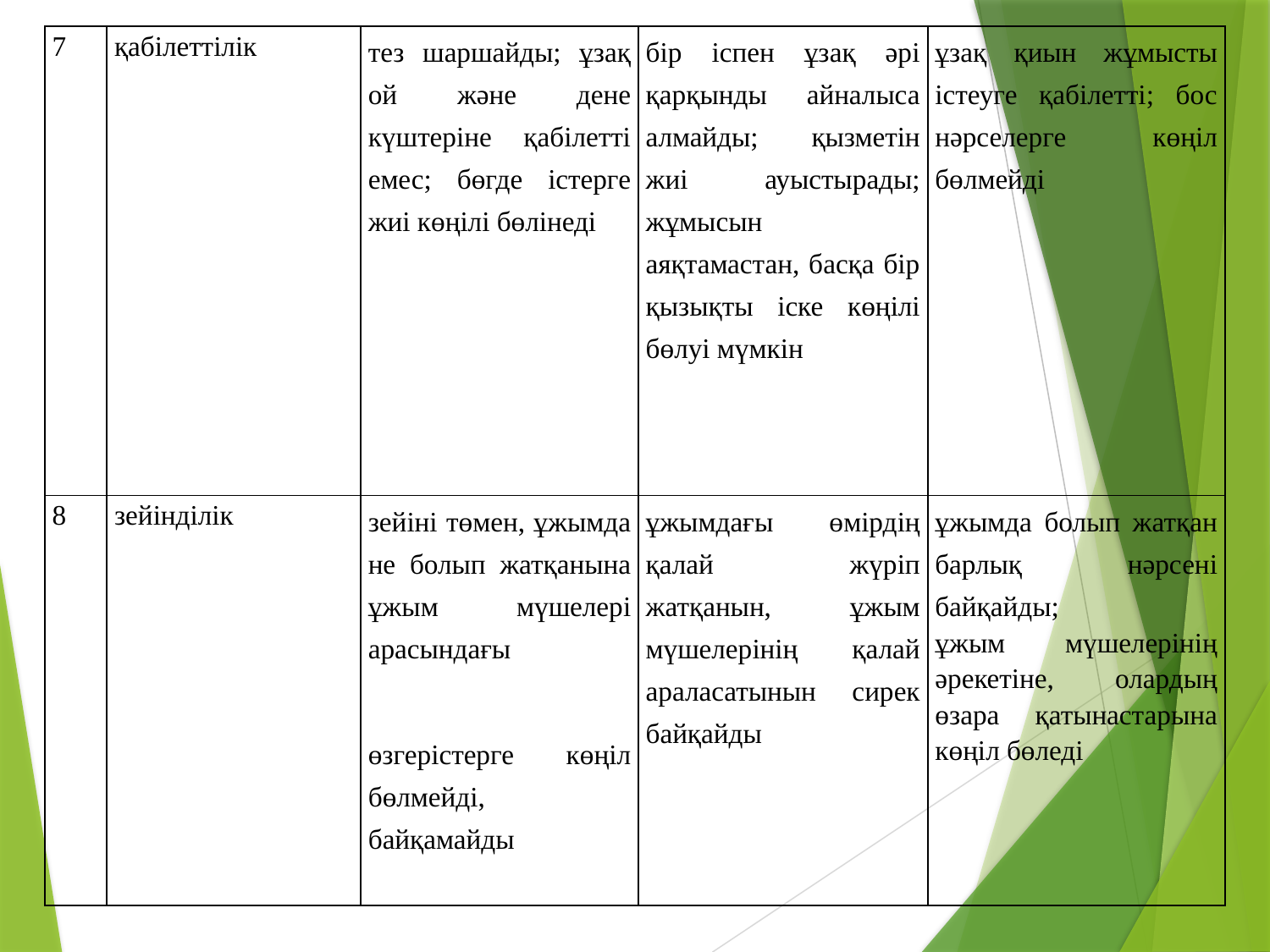

| 7 | қабілеттілік | тез шаршайды; ұзақ ой және дене күштеріне қабілетті емес; бөгде істерге жиі көңілі бөлінеді | бір іспен ұзақ әрі қарқынды айналыса алмайды; қызметін жиі ауыстырады; жұмысын аяқтамастан, басқа бір қызықты іске көңілі бөлуі мүмкін | ұзақ қиын жұмысты істеуге қабілетті; бос нәрселерге көңіл бөлмейді |
| --- | --- | --- | --- | --- |
| 8 | зейінділік | зейіні төмен, ұжымда не болып жатқанына ұжым мүшелері арасындағы өзгерістерге көңіл бөлмейді, байқамайды | ұжымдағы өмірдің қалай жүріп жатқанын, ұжым мүшелерінің қалай араласатынын сирек байқайды | ұжымда болып жатқан барлық нәрсені байқайды; ұжым мүшелерінің әрекетіне, олардың өзара қатынастарына көңіл бөледі |